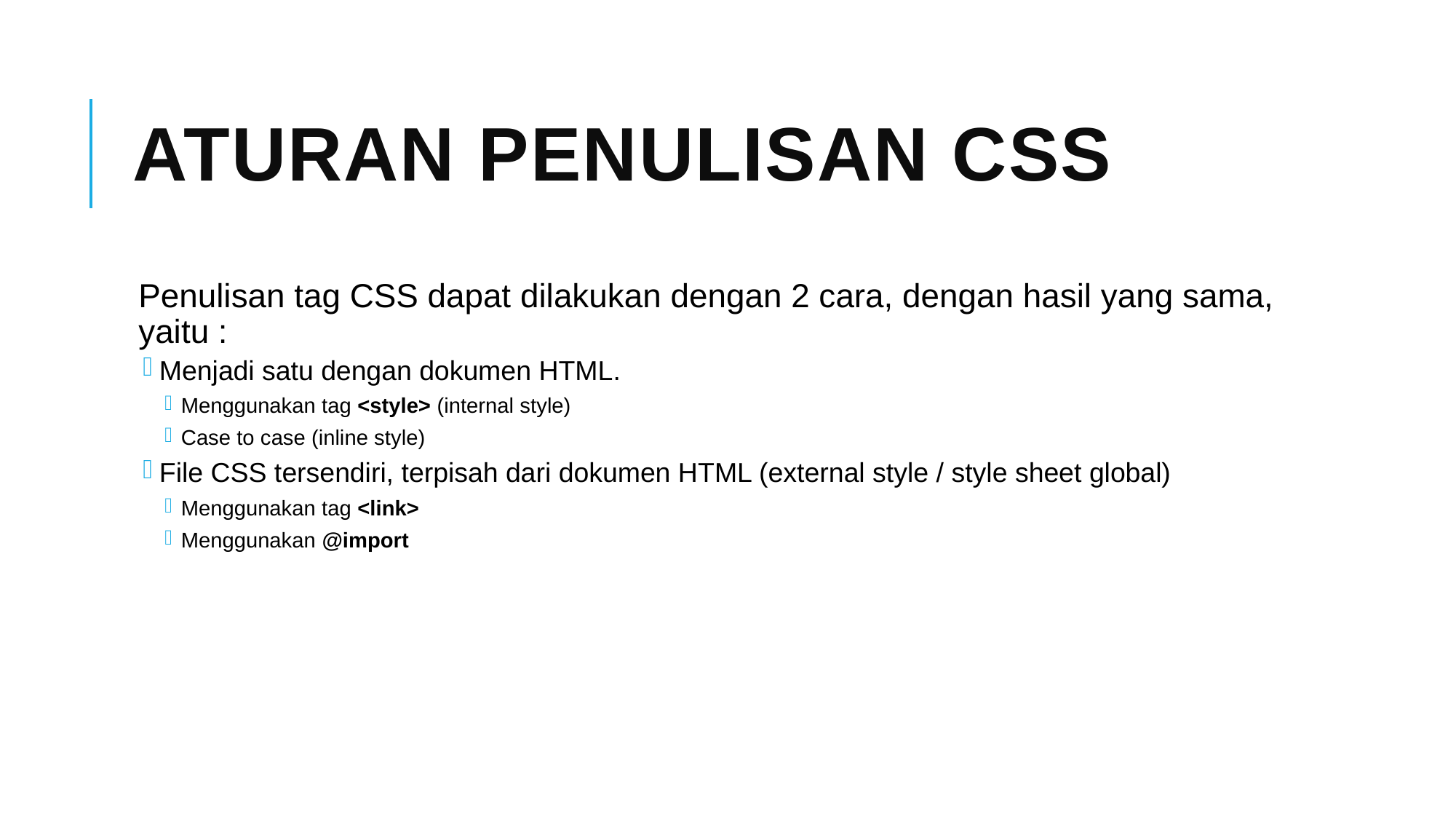

# Aturan Penulisan CSS
Penulisan tag CSS dapat dilakukan dengan 2 cara, dengan hasil yang sama, yaitu :
Menjadi satu dengan dokumen HTML.
Menggunakan tag <style> (internal style)
Case to case (inline style)
File CSS tersendiri, terpisah dari dokumen HTML (external style / style sheet global)
Menggunakan tag <link>
Menggunakan @import